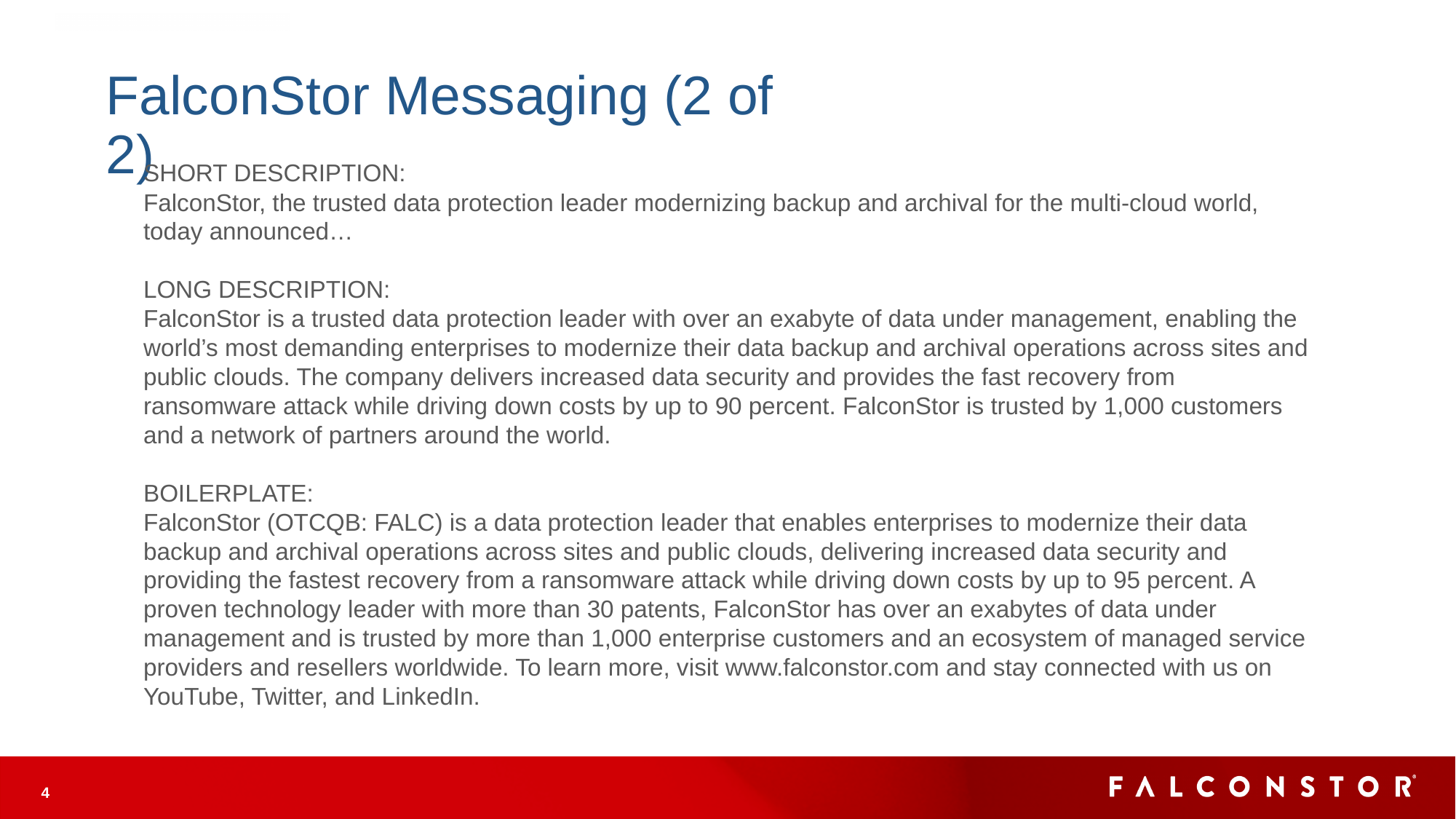

# FalconStor Messaging (2 of 2)
SHORT DESCRIPTION:
FalconStor, the trusted data protection leader modernizing backup and archival for the multi-cloud world, today announced…

LONG DESCRIPTION:
FalconStor is a trusted data protection leader with over an exabyte of data under management, enabling the world’s most demanding enterprises to modernize their data backup and archival operations across sites and public clouds. The company delivers increased data security and provides the fast recovery from ransomware attack while driving down costs by up to 90 percent. FalconStor is trusted by 1,000 customers and a network of partners around the world.

BOILERPLATE:
FalconStor (OTCQB: FALC) is a data protection leader that enables enterprises to modernize their data backup and archival operations across sites and public clouds, delivering increased data security and providing the fastest recovery from a ransomware attack while driving down costs by up to 95 percent. A proven technology leader with more than 30 patents, FalconStor has over an exabytes of data under management and is trusted by more than 1,000 enterprise customers and an ecosystem of managed service providers and resellers worldwide. To learn more, visit www.falconstor.com and stay connected with us on YouTube, Twitter, and LinkedIn.

4